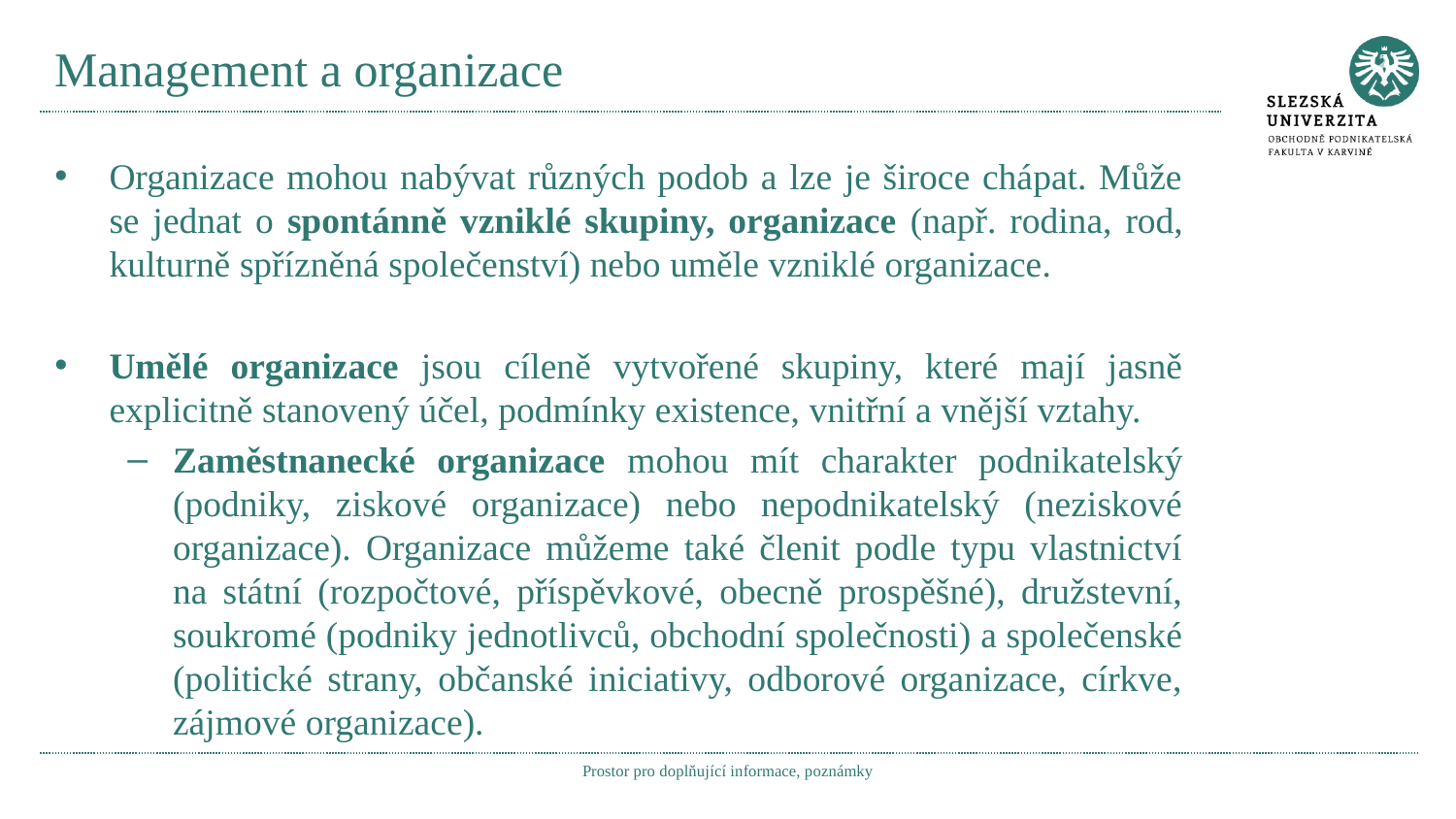

# Management a organizace
Organizace mohou nabývat různých podob a lze je široce chápat. Může se jednat o spontánně vzniklé skupiny, organizace (např. rodina, rod, kulturně spřízněná společenství) nebo uměle vzniklé organizace.

Umělé organizace jsou cíleně vytvořené skupiny, které mají jasně explicitně stanovený účel, podmínky existence, vnitřní a vnější vztahy.
Zaměstnanecké organizace mohou mít charakter podnikatelský (podniky, ziskové organizace) nebo nepodnikatelský (neziskové organizace). Organizace můžeme také členit podle typu vlastnictví na státní (rozpočtové, příspěvkové, obecně prospěšné), družstevní, soukromé (podniky jednotlivců, obchodní společnosti) a společenské (politické strany, občanské iniciativy, odborové organizace, církve, zájmové organizace).

Prostor pro doplňující informace, poznámky